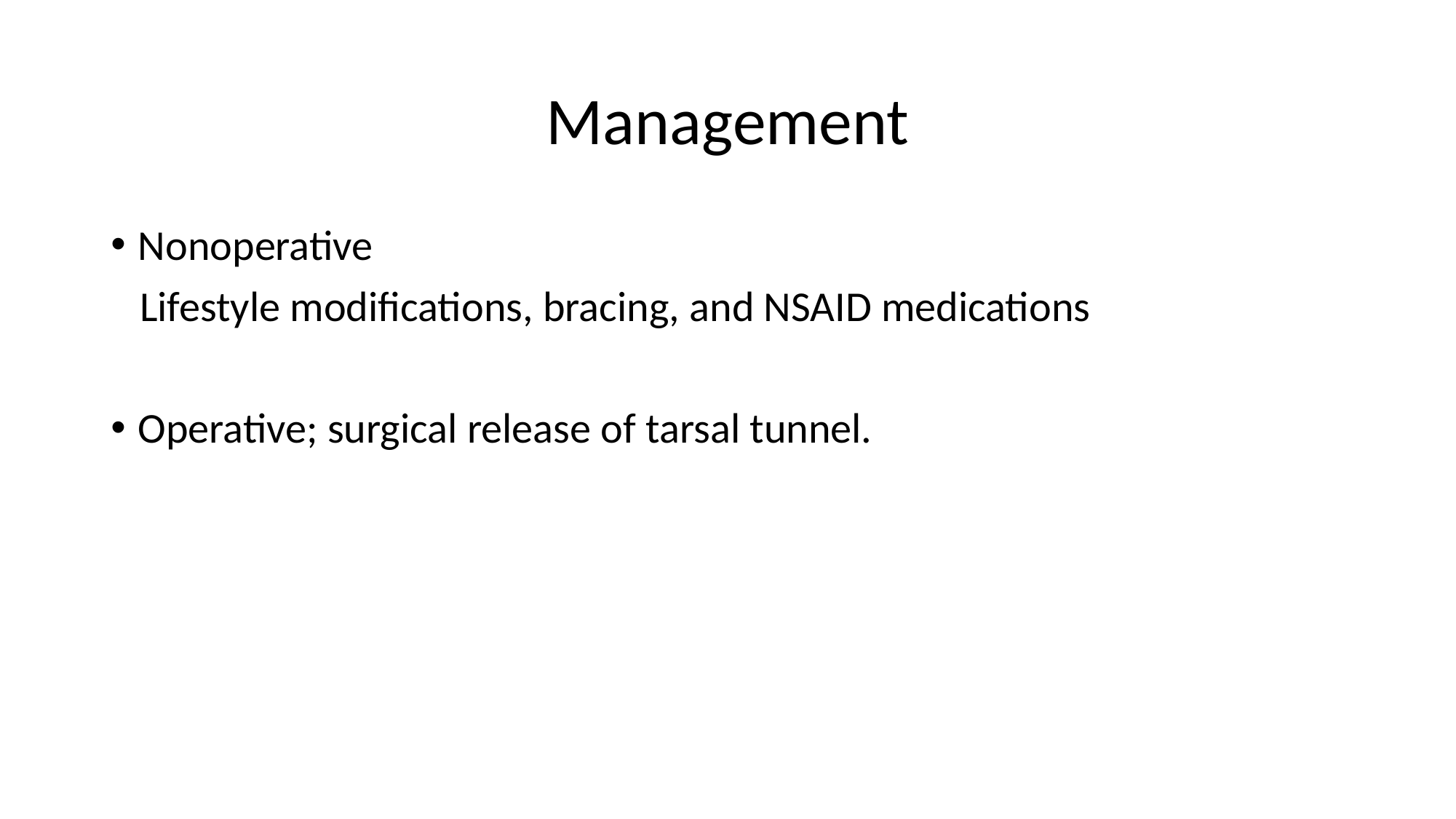

# Management
Nonoperative
   Lifestyle modifications, bracing, and NSAID medications

Operative; surgical release of tarsal tunnel.